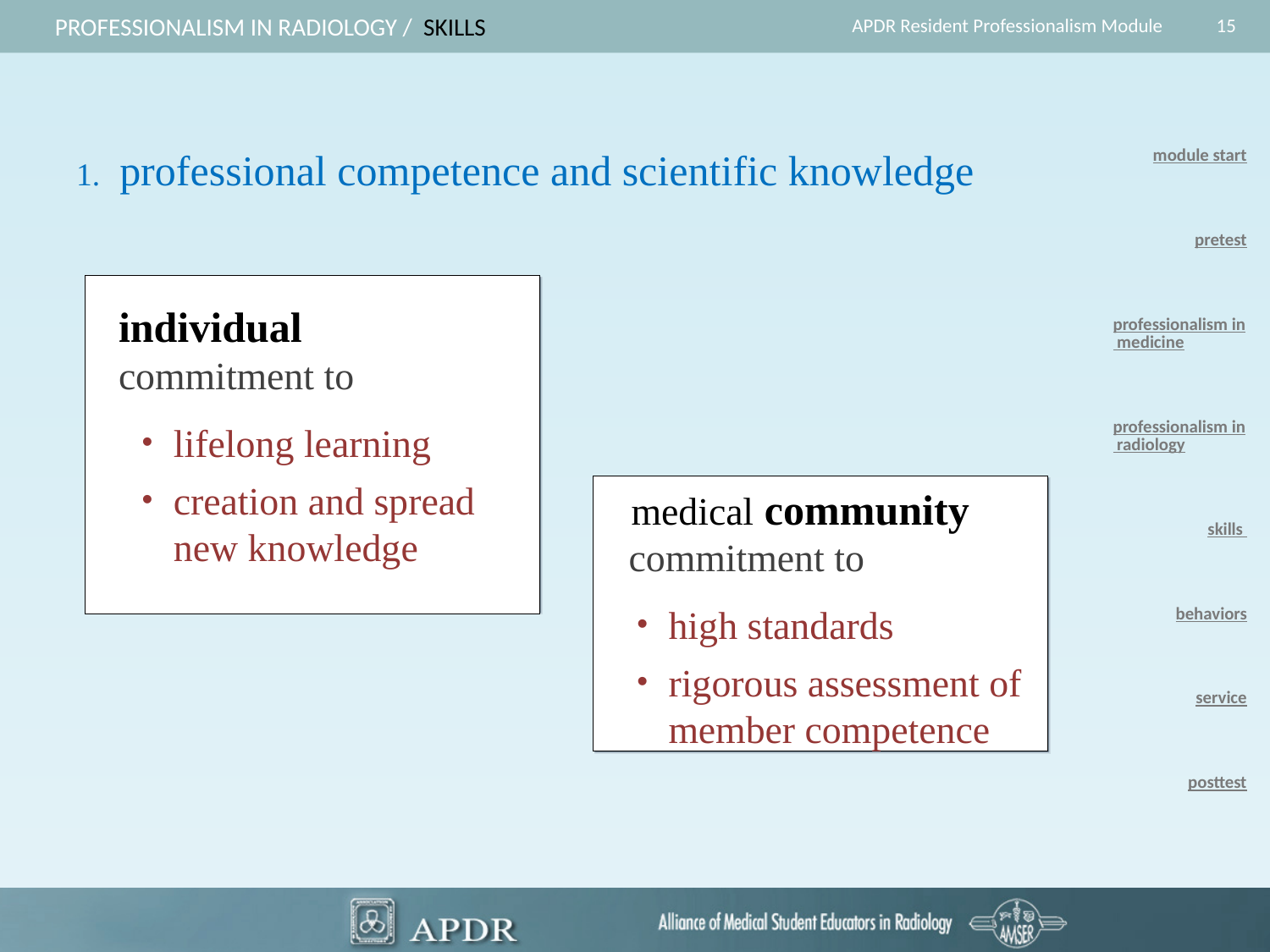

15
Professionalism in radiology /  skills
APDR Resident Professionalism Module
1.  professional competence and scientific knowledge
module start

pretest

professionalism in medicine

professionalism in radiology

skills

behaviors

service

posttest

individual
commitment to
lifelong learning
creation and spread new knowledge

 medical community commitment to
high standards
rigorous assessment of member competence